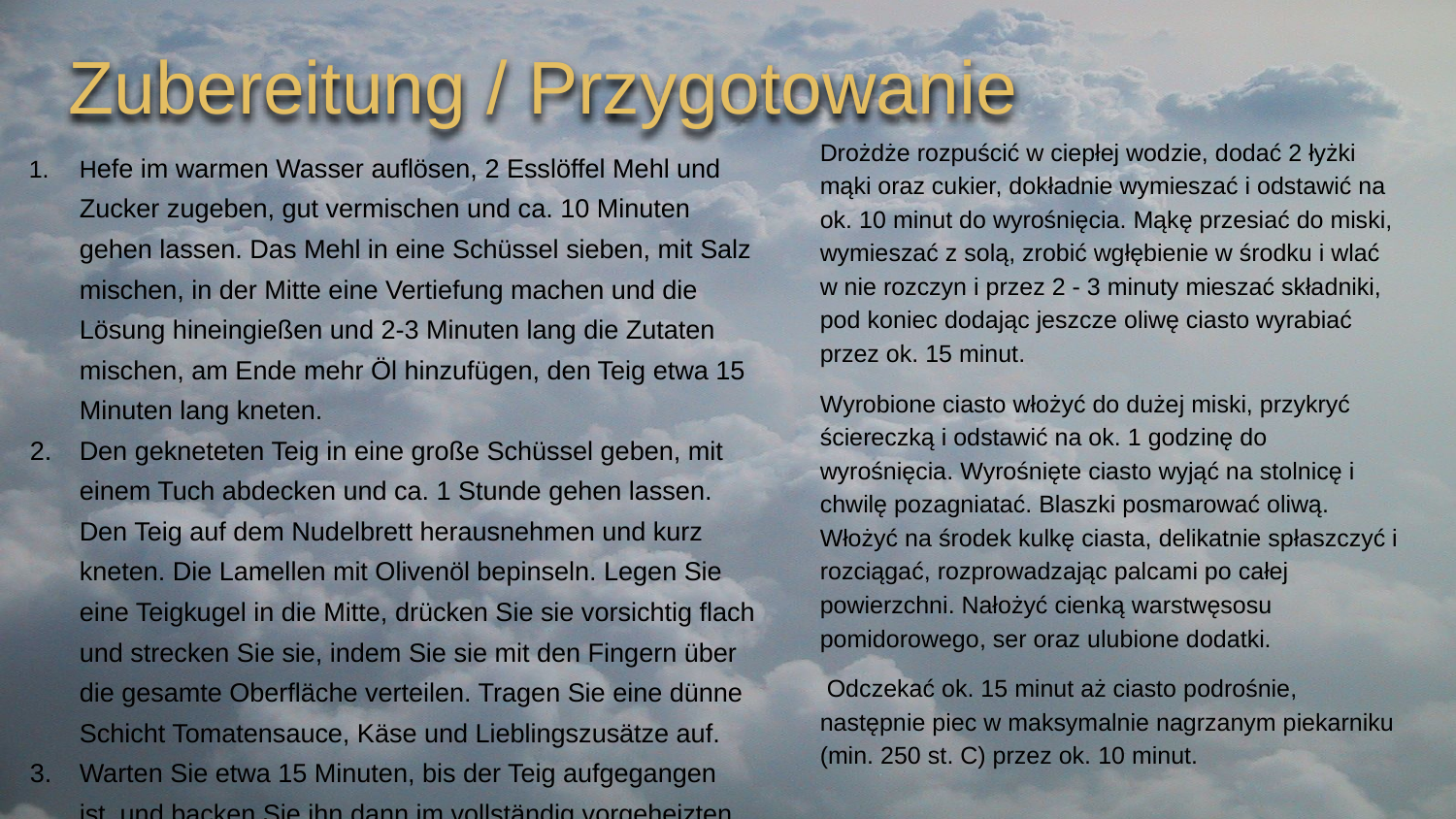

# Zubereitung / Przygotowanie

Drożdże rozpuścić w ciepłej wodzie, dodać 2 łyżki mąki oraz cukier, dokładnie wymieszać i odstawić na ok. 10 minut do wyrośnięcia. Mąkę przesiać do miski, wymieszać z solą, zrobić wgłębienie w środku i wlać w nie rozczyn i przez 2 - 3 minuty mieszać składniki, pod koniec dodając jeszcze oliwę ciasto wyrabiać przez ok. 15 minut.
Wyrobione ciasto włożyć do dużej miski, przykryć ściereczką i odstawić na ok. 1 godzinę do wyrośnięcia. Wyrośnięte ciasto wyjąć na stolnicę i chwilę pozagniatać. Blaszki posmarować oliwą. Włożyć na środek kulkę ciasta, delikatnie spłaszczyć i rozciągać, rozprowadzając palcami po całej powierzchni. Nałożyć cienką warstwęsosu pomidorowego, ser oraz ulubione dodatki.
 Odczekać ok. 15 minut aż ciasto podrośnie, następnie piec w maksymalnie nagrzanym piekarniku (min. 250 st. C) przez ok. 10 minut.

Hefe im warmen Wasser auflösen, 2 Esslöffel Mehl und Zucker zugeben, gut vermischen und ca. 10 Minuten gehen lassen. Das Mehl in eine Schüssel sieben, mit Salz mischen, in der Mitte eine Vertiefung machen und die Lösung hineingießen und 2-3 Minuten lang die Zutaten mischen, am Ende mehr Öl hinzufügen, den Teig etwa 15 Minuten lang kneten.
Den gekneteten Teig in eine große Schüssel geben, mit einem Tuch abdecken und ca. 1 Stunde gehen lassen. Den Teig auf dem Nudelbrett herausnehmen und kurz kneten. Die Lamellen mit Olivenöl bepinseln. Legen Sie eine Teigkugel in die Mitte, drücken Sie sie vorsichtig flach und strecken Sie sie, indem Sie sie mit den Fingern über die gesamte Oberfläche verteilen. Tragen Sie eine dünne Schicht Tomatensauce, Käse und Lieblingszusätze auf.
Warten Sie etwa 15 Minuten, bis der Teig aufgegangen ist, und backen Sie ihn dann im vollständig vorgeheizten Backofen (min. 250 Grad C) für etwa 10 Minuten.